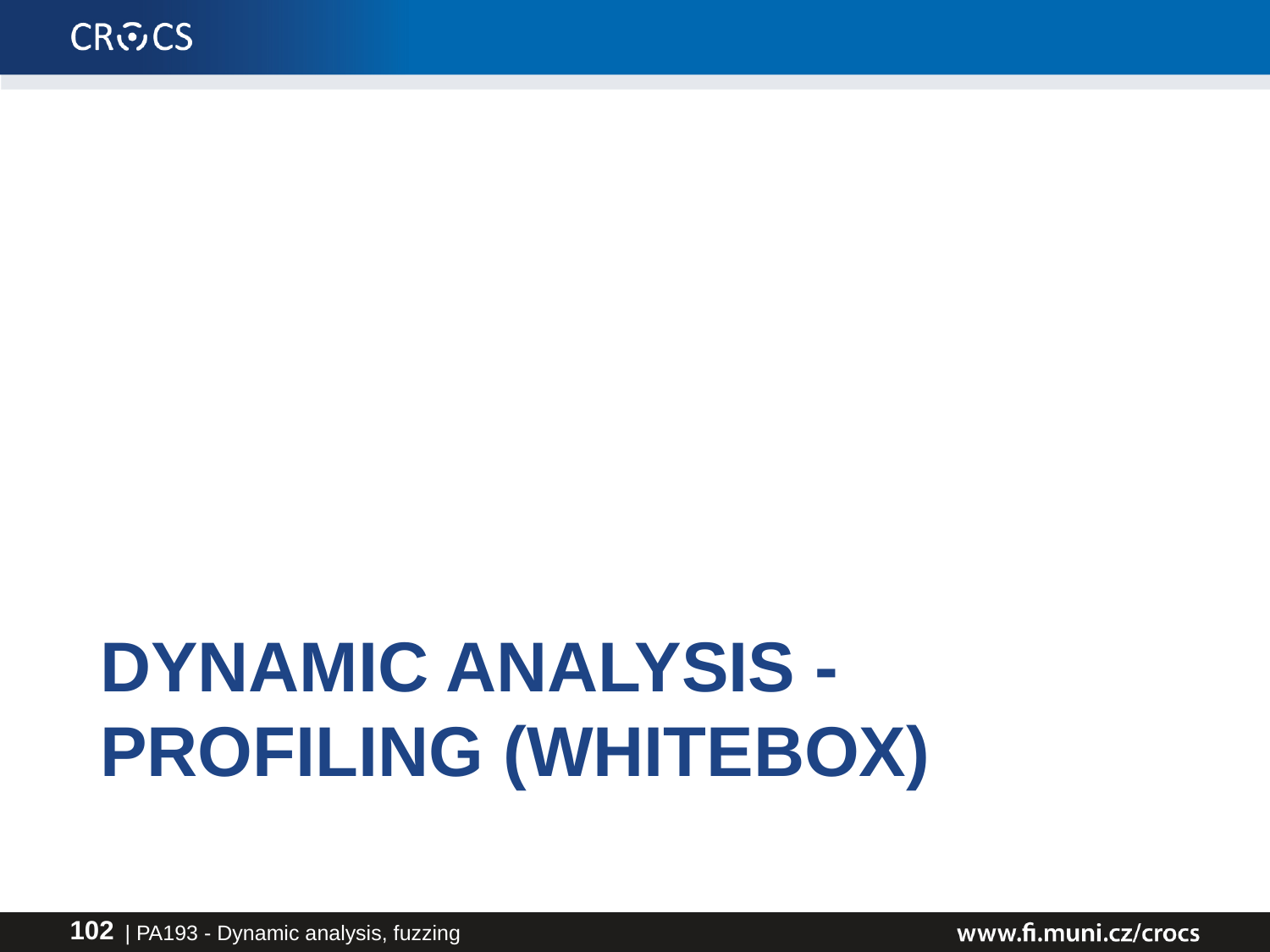

# Dynamic analysis - Profiling (Whitebox)
| PA193 - Dynamic analysis, fuzzing
102